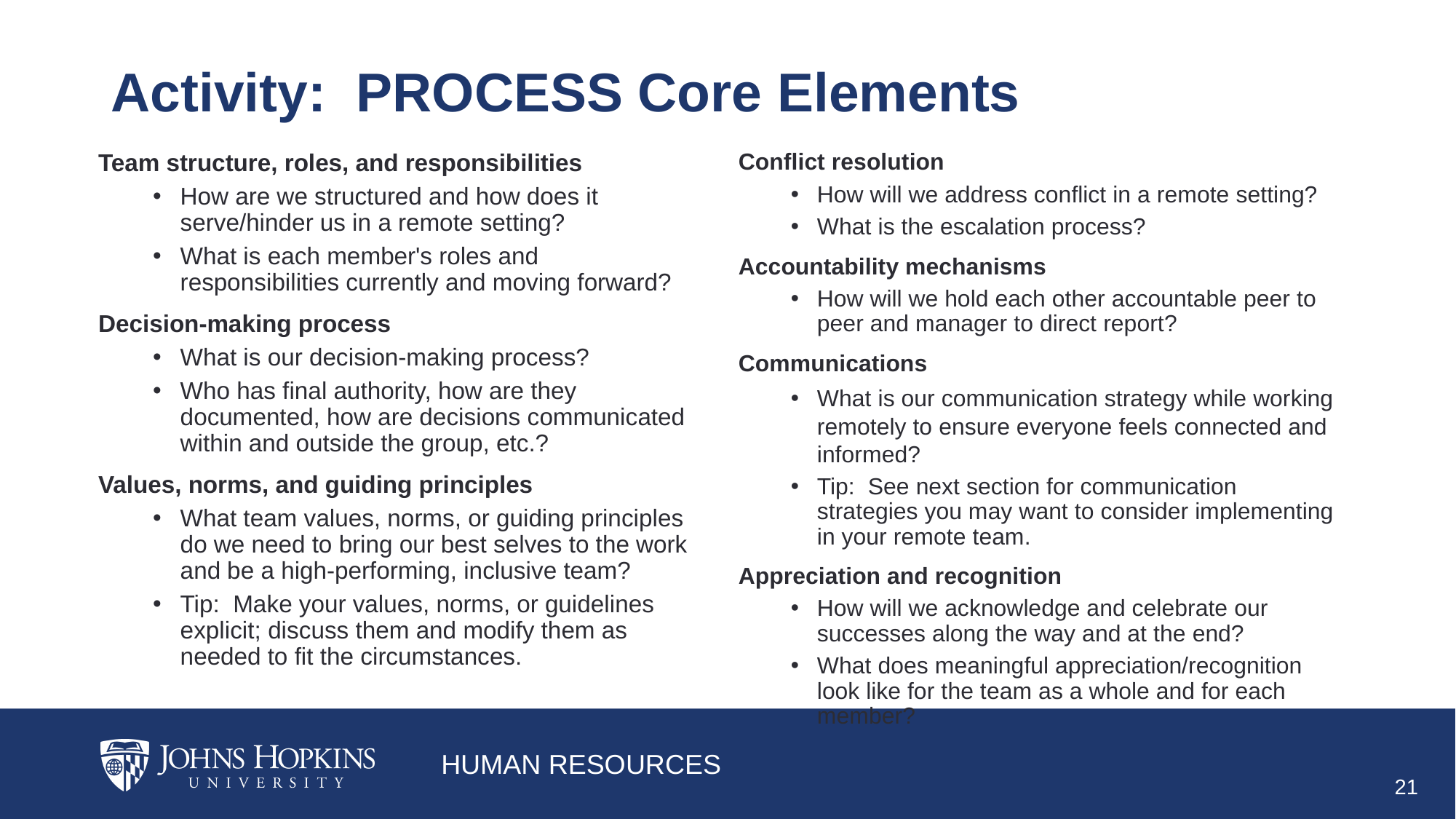

# Activity:  PROCESS Core Elements
Conflict resolution
How will we address conflict in a remote setting?
What is the escalation process?
Accountability mechanisms
How will we hold each other accountable peer to peer and manager to direct report?
Communications
What is our communication strategy while working remotely to ensure everyone feels connected and informed?
Tip:  See next section for communication strategies you may want to consider implementing in your remote team.
Appreciation and recognition
How will we acknowledge and celebrate our successes along the way and at the end?
What does meaningful appreciation/recognition look like for the team as a whole and for each member?
Team structure, roles, and responsibilities
How are we structured and how does it serve/hinder us in a remote setting?
What is each member's roles and responsibilities currently and moving forward?
Decision-making process
What is our decision-making process?
Who has final authority, how are they documented, how are decisions communicated within and outside the group, etc.?
Values, norms, and guiding principles
What team values, norms, or guiding principles do we need to bring our best selves to the work and be a high-performing, inclusive team?
Tip:  Make your values, norms, or guidelines explicit; discuss them and modify them as needed to fit the circumstances.